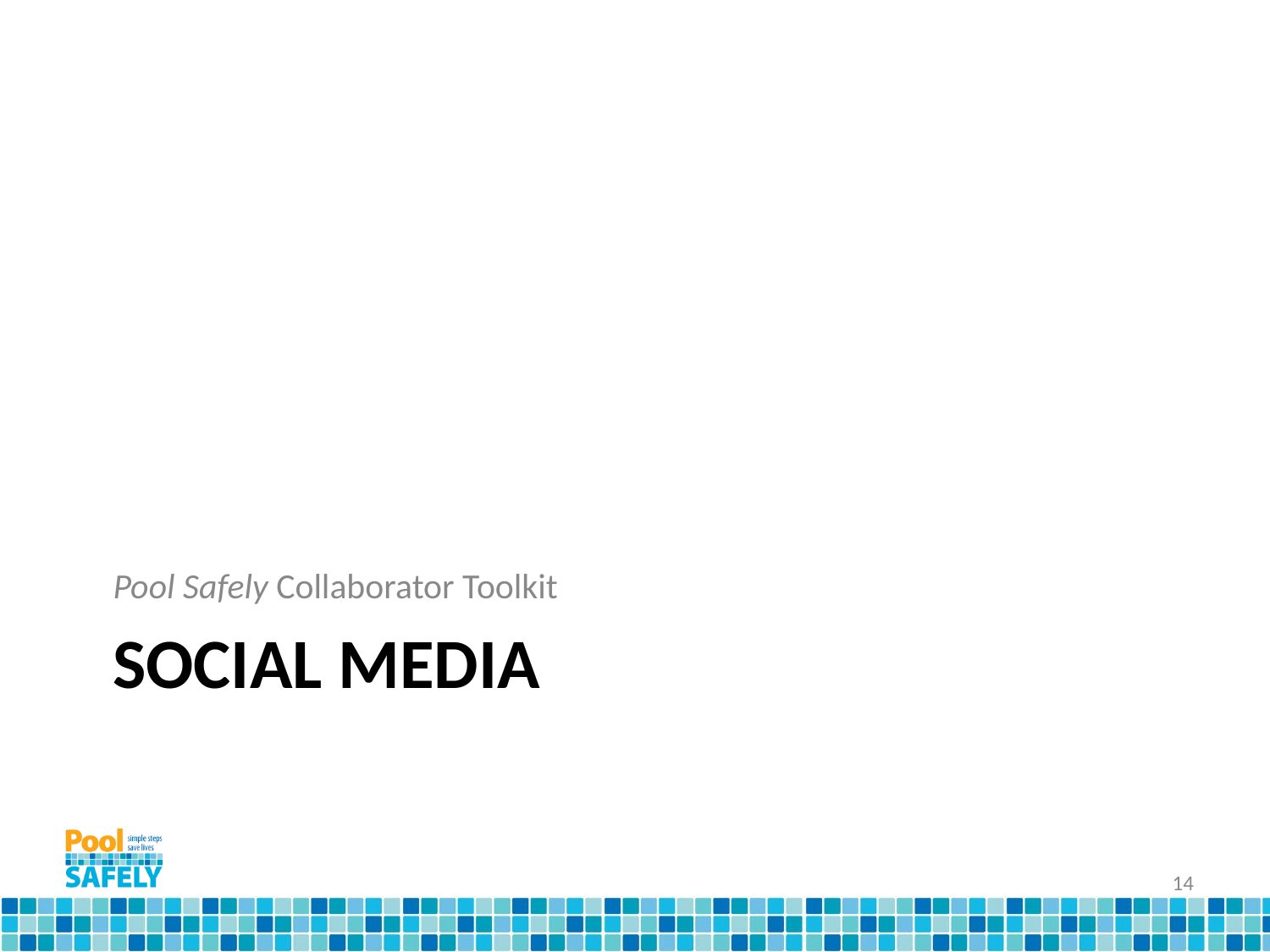

Pool Safely Collaborator Toolkit
# SOCIAL MEDIA